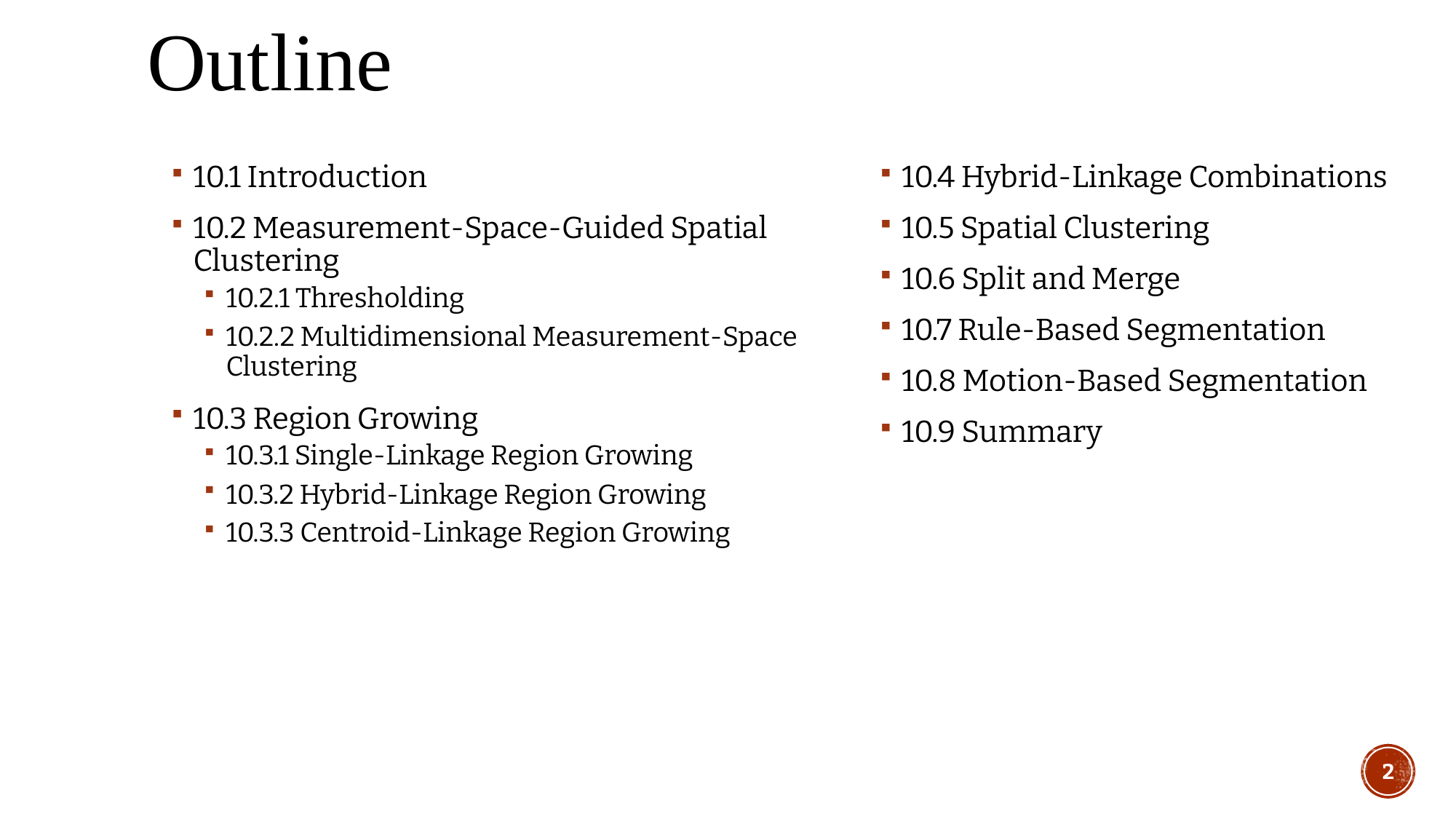

# Outline
10.1 Introduction
10.2 Measurement-Space-Guided Spatial Clustering
10.2.1 Thresholding
10.2.2 Multidimensional Measurement-Space Clustering
10.3 Region Growing
10.3.1 Single-Linkage Region Growing
10.3.2 Hybrid-Linkage Region Growing
10.3.3 Centroid-Linkage Region Growing
10.4 Hybrid-Linkage Combinations
10.5 Spatial Clustering
10.6 Split and Merge
10.7 Rule-Based Segmentation
10.8 Motion-Based Segmentation
10.9 Summary
2